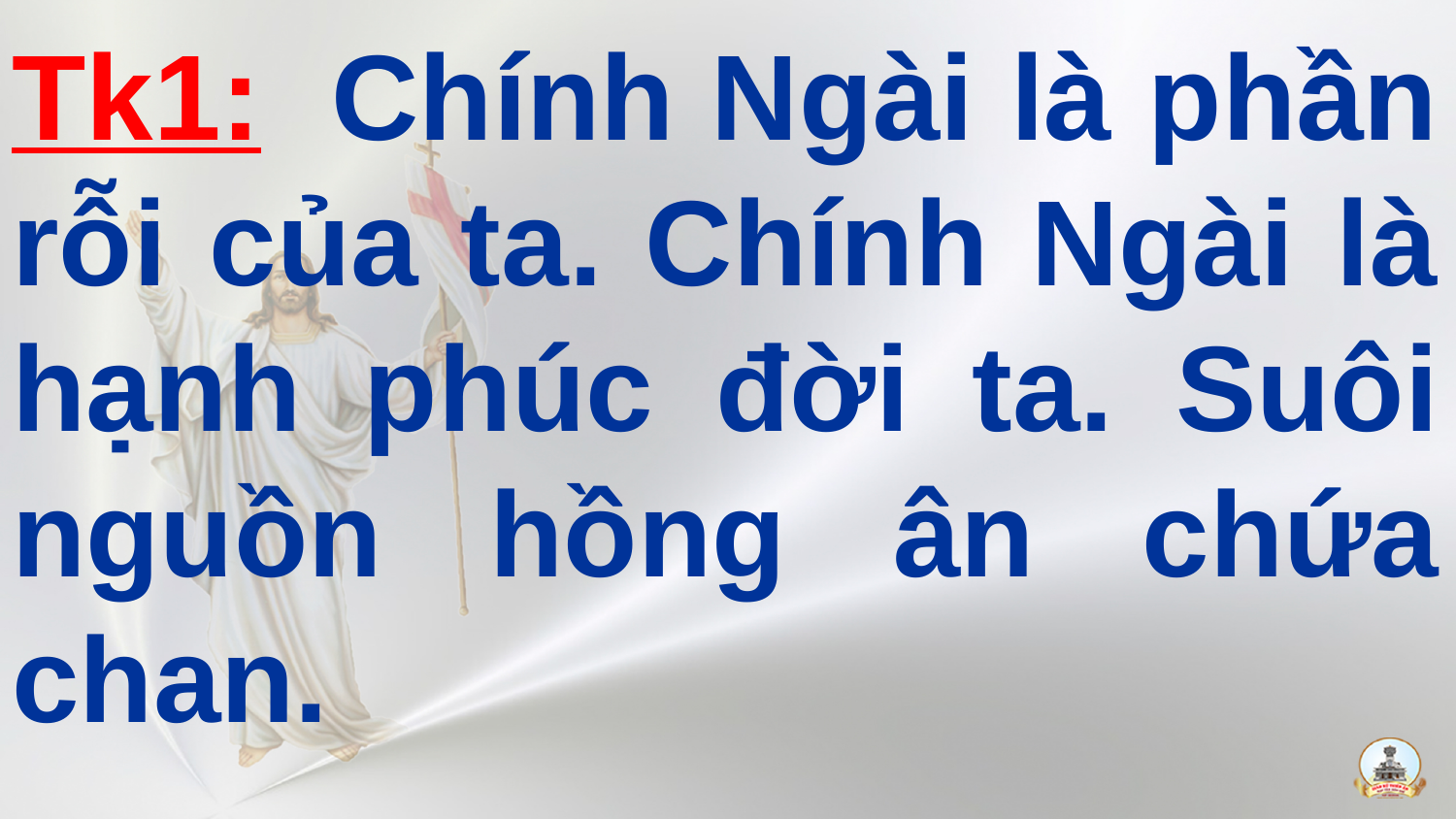

Tk1:  Chính Ngài là phần rỗi của ta. Chính Ngài là hạnh phúc đời ta. Suôi nguồn hồng ân chứa chan.